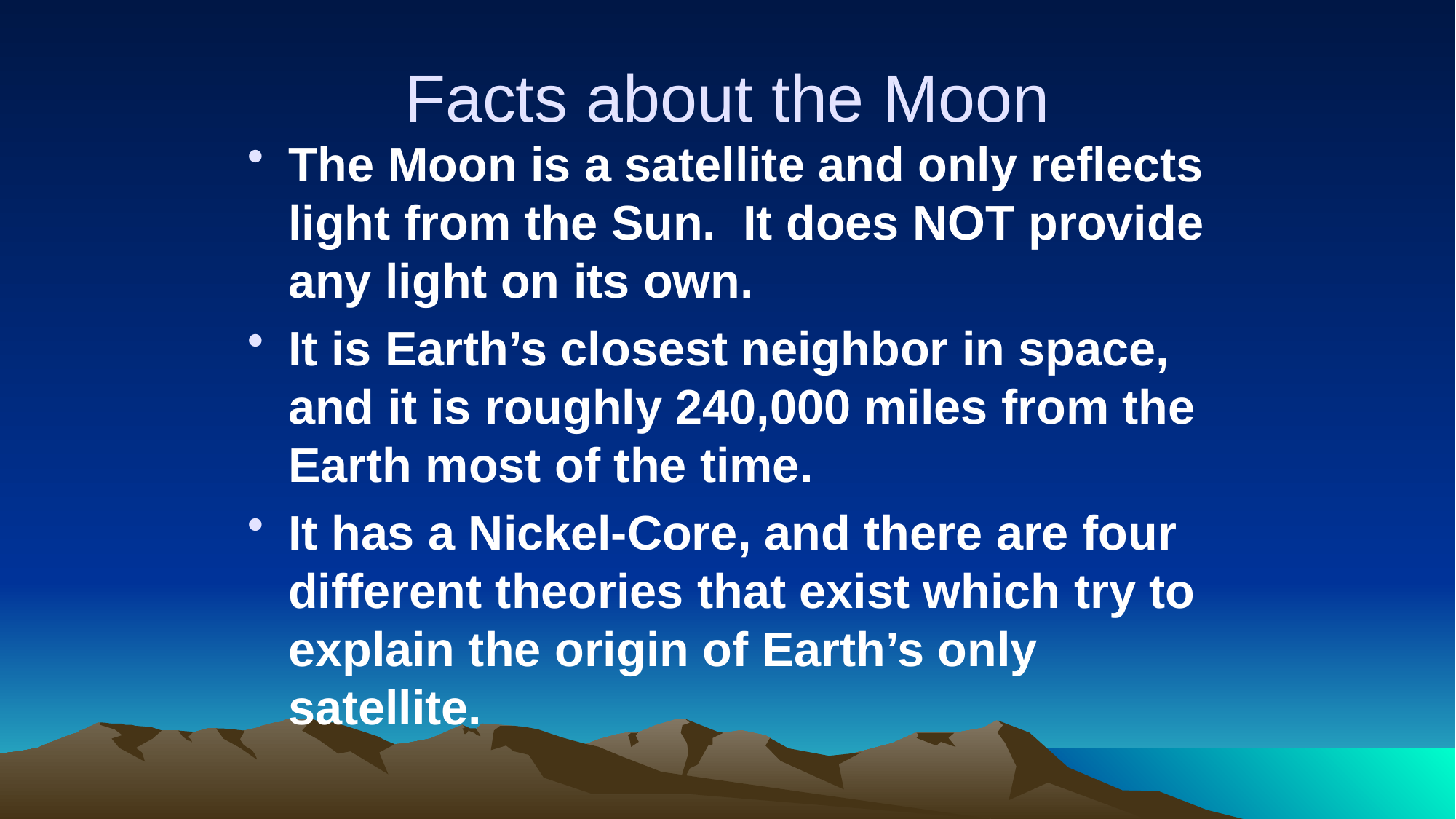

# Facts about the Moon
The Moon is a satellite and only reflects light from the Sun.  It does NOT provide any light on its own.
It is Earth’s closest neighbor in space, and it is roughly 240,000 miles from the Earth most of the time.
It has a Nickel-Core, and there are four different theories that exist which try to explain the origin of Earth’s only satellite.